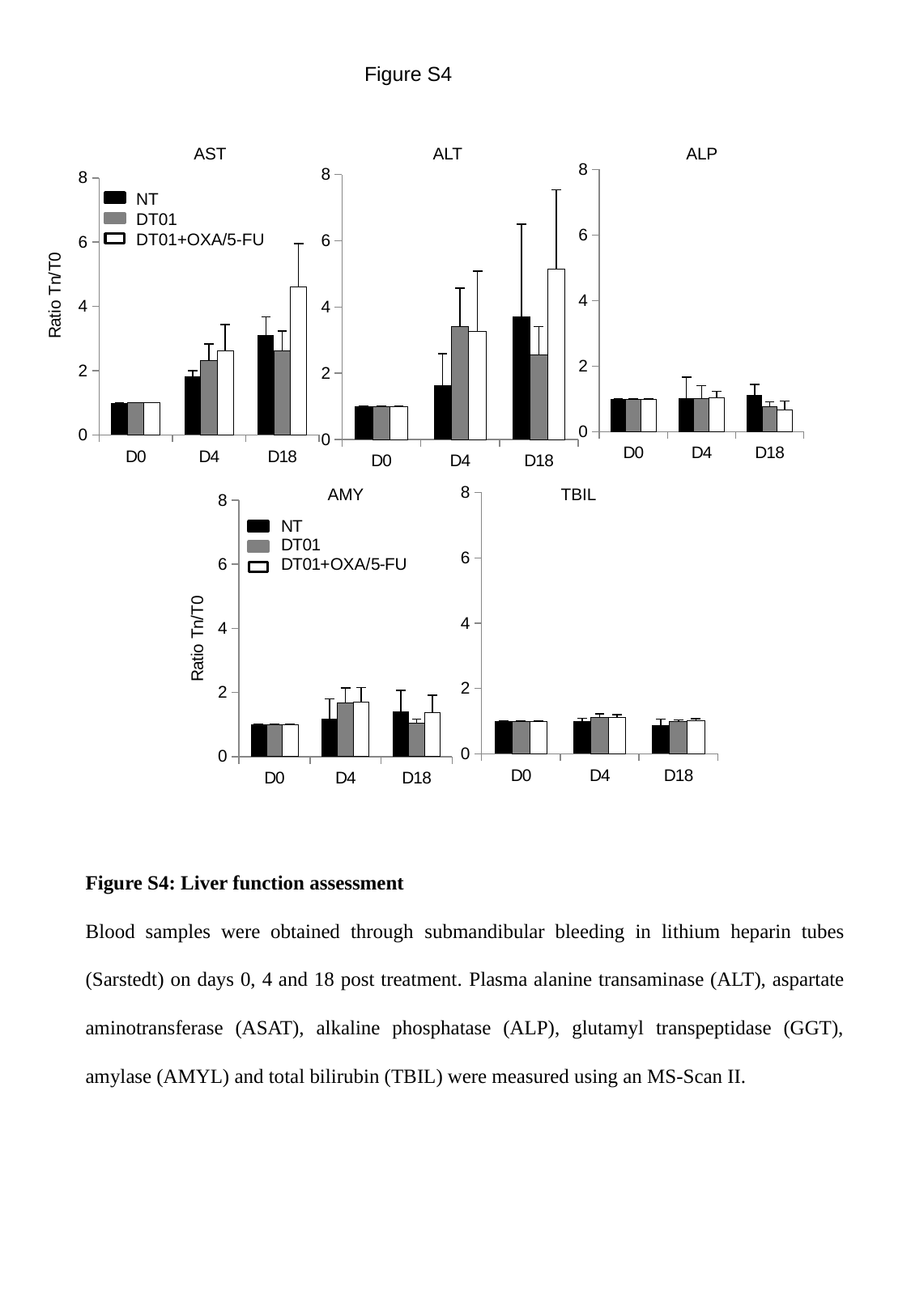

Figure S4
AST
ALT
ALP

### Chart

| Category | NT | DT01 | DT01+OXA+5FU 4hr |
|---|---|---|---|
| D0 | 1.0 | 1.0 | 1.0 |
| D4 | 1.025862068965517 | 1.012068965517242 | 1.041379310344827 |
| D18 | 1.136206896551725 | 0.777586206896552 | 0.670689655172414 |

### Chart

| Category | NT | DT01 | DT01+OXA+5FU 4hr |
|---|---|---|---|
| D0 | 1.0 | 1.0 | 1.0 |
| D4 | 1.642553191489362 | 3.421276595744679 | 3.26808510638298 |
| D18 | 3.727659574468085 | 2.561702127659574 | 5.157446808510636 |

### Chart

| Category | NT | DT01 | DT01+OXA+5FU 4hr |
|---|---|---|---|
| D0 | 1.0 | 1.0 | 1.0 |
| D4 | 1.811188811188812 | 2.316083916083915 | 2.616317016317017 |
| D18 | 3.107226107226108 | 2.616317016317018 | 4.602331002331001 |
NT
DT01
DT01+OXA/5-FU

### Chart

| Category | NT | DT01 | DT01+OXA+5FU 4hr |
|---|---|---|---|
| D0 | 1.0 | 1.0 | 1.0 |
| D4 | 0.994594594594595 | 1.102702702702703 | 1.102702702702703 |
| D18 | 0.864864864864865 | 0.994594594594595 | 1.016216216216216 |
AMY
TBIL

### Chart

| Category | NT | DT01 | DT01+OXA+5FU 4hr |
|---|---|---|---|
| D0 | 1.0 | 1.0 | 1.0 |
| D4 | 1.173654211526282 | 1.685243825205827 | 1.701203293223559 |
| D18 | 1.398100063331223 | 1.042051931602281 | 1.380113996200127 |
Figure S4: Liver function assessment
Blood samples were obtained through submandibular bleeding in lithium heparin tubes (Sarstedt) on days 0, 4 and 18 post treatment. Plasma alanine transaminase (ALT), aspartate aminotransferase (ASAT), alkaline phosphatase (ALP), glutamyl transpeptidase (GGT), amylase (AMYL) and total bilirubin (TBIL) were measured using an MS-Scan II.